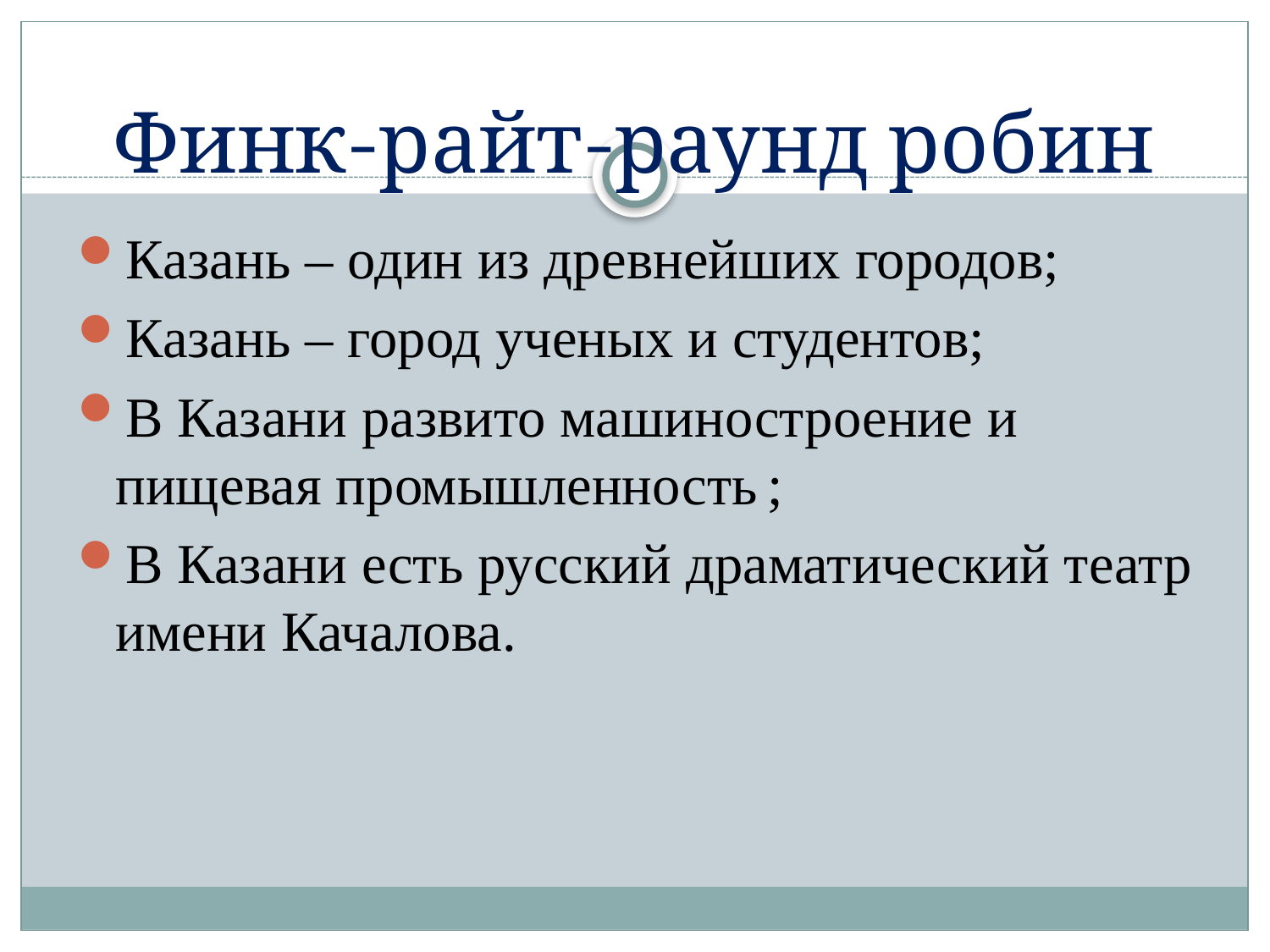

# Финк-райт-раунд робин
Казань – один из древнейших городов;
Казань – город ученых и студентов;
В Казани развито машиностроение и пищевая промышленность ;
В Казани есть русский драматический театр имени Качалова.